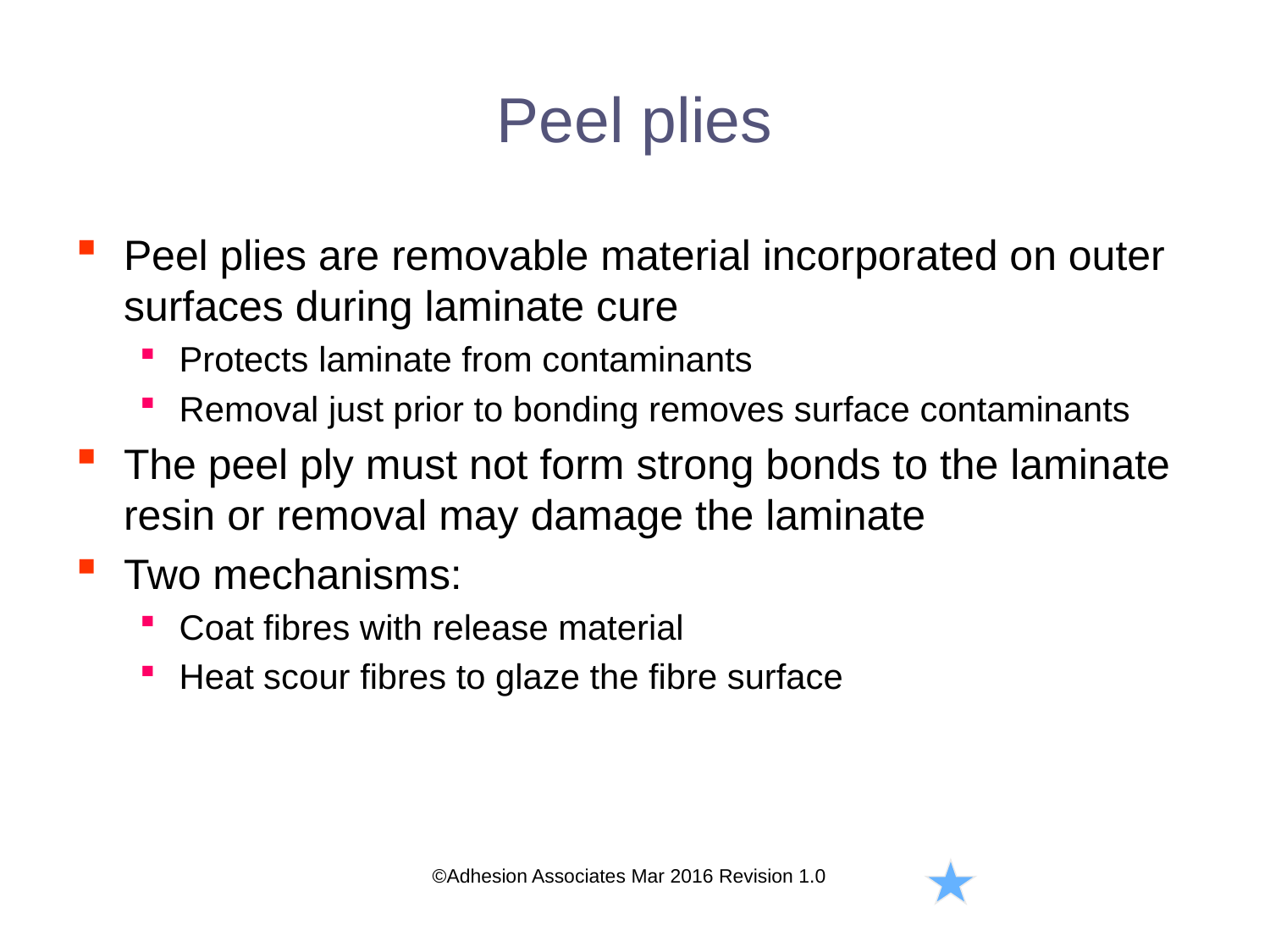

# Peel plies
Peel plies are removable material incorporated on outer surfaces during laminate cure
Protects laminate from contaminants
Removal just prior to bonding removes surface contaminants
The peel ply must not form strong bonds to the laminate resin or removal may damage the laminate
Two mechanisms:
Coat fibres with release material
Heat scour fibres to glaze the fibre surface
©Adhesion Associates Mar 2016 Revision 1.0